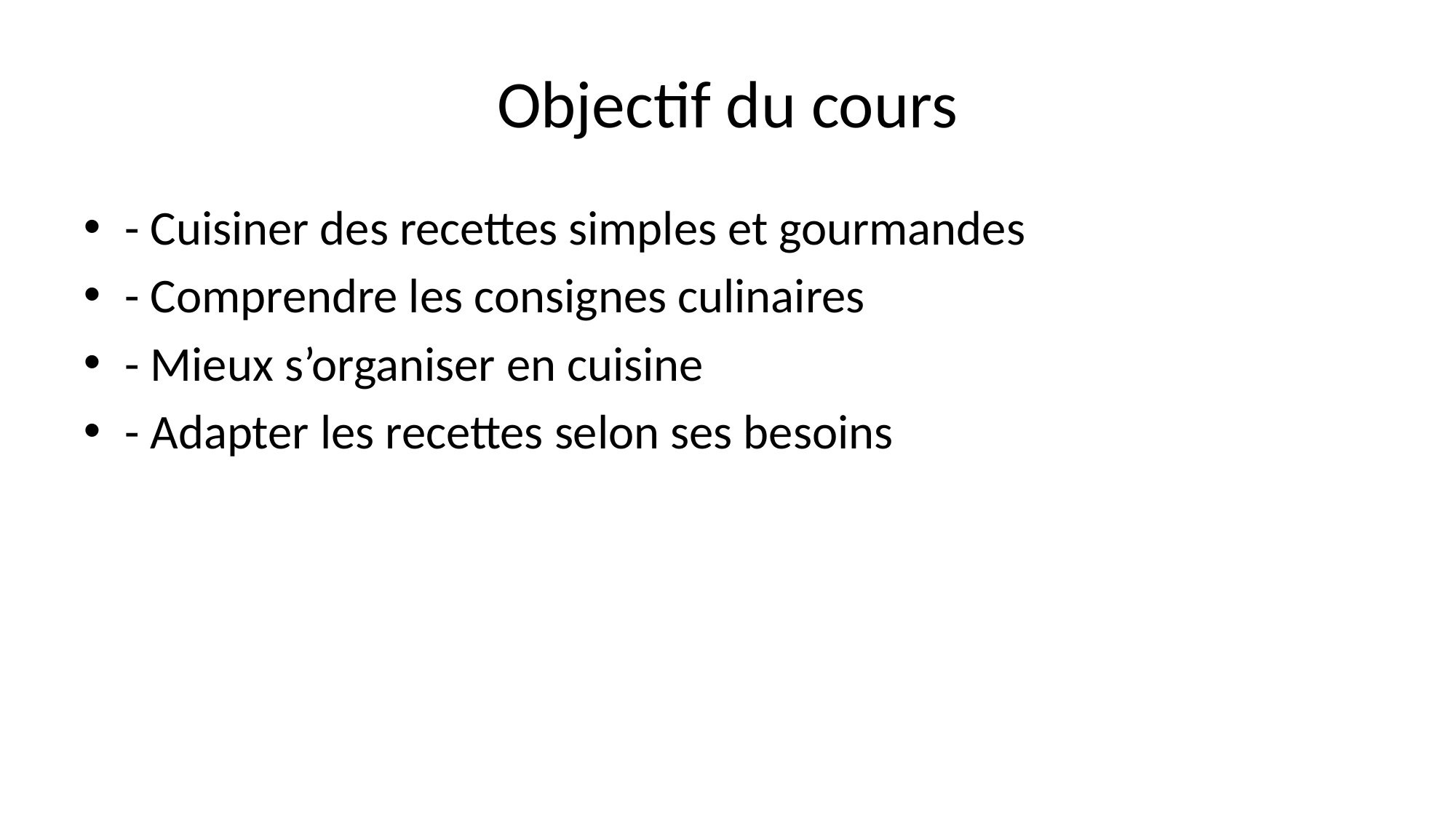

# Objectif du cours
- Cuisiner des recettes simples et gourmandes
- Comprendre les consignes culinaires
- Mieux s’organiser en cuisine
- Adapter les recettes selon ses besoins